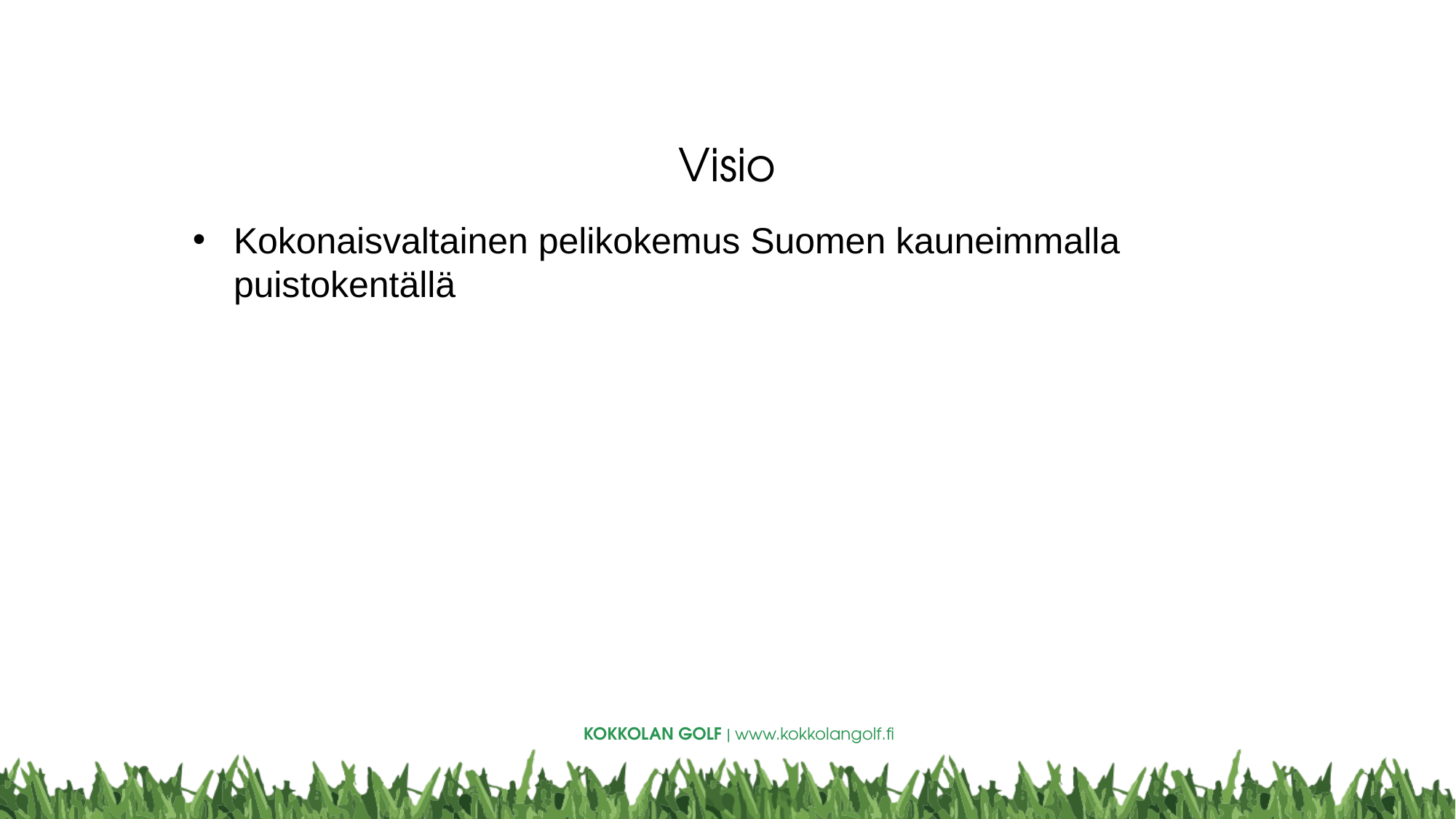

# Visio
Kokonaisvaltainen pelikokemus Suomen kauneimmalla puistokentällä